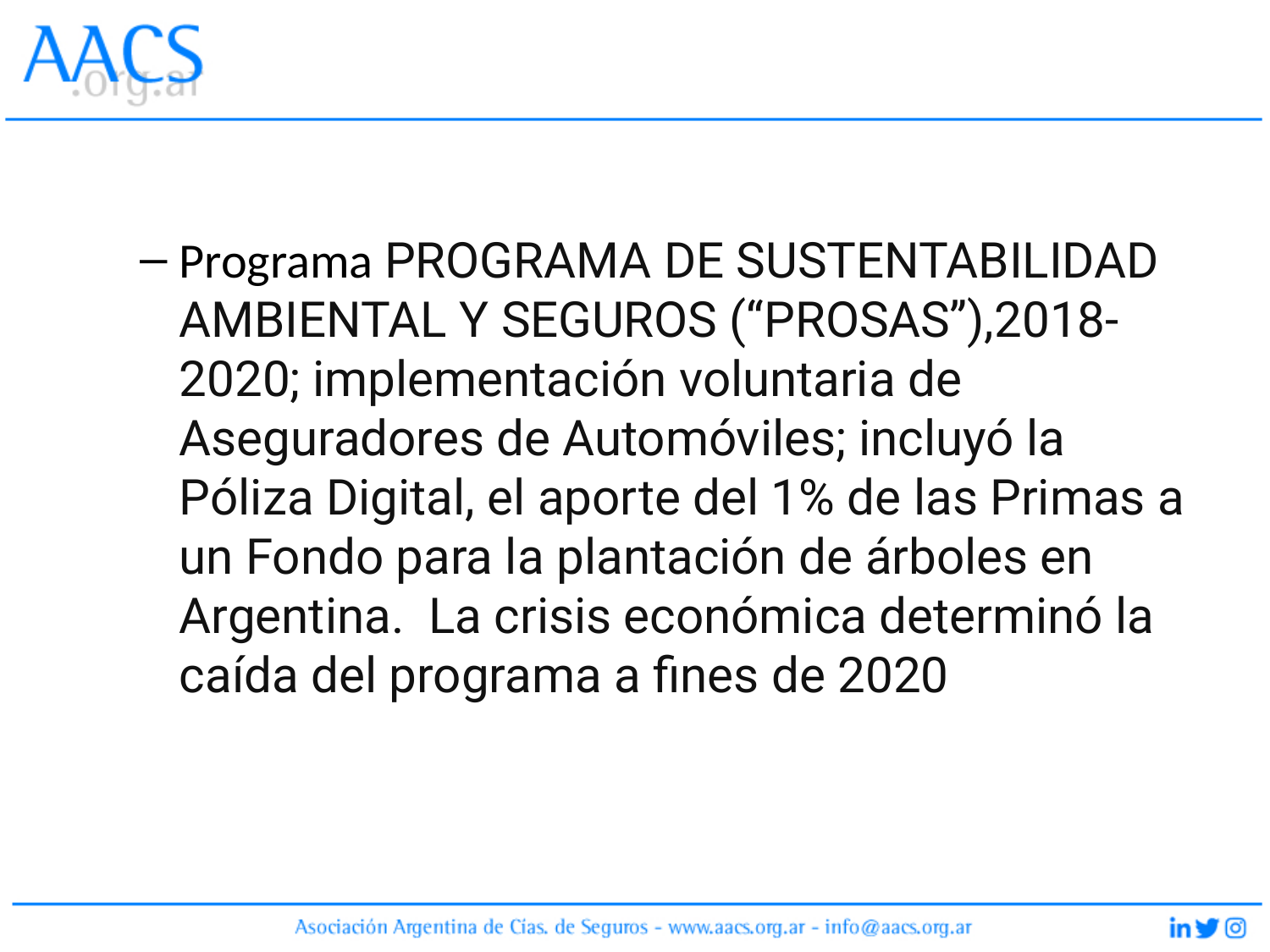

Programa PROGRAMA DE SUSTENTABILIDAD AMBIENTAL Y SEGUROS (“PROSAS”),2018-2020; implementación voluntaria de Aseguradores de Automóviles; incluyó la Póliza Digital, el aporte del 1% de las Primas a un Fondo para la plantación de árboles en Argentina.  La crisis económica determinó la caída del programa a fines de 2020